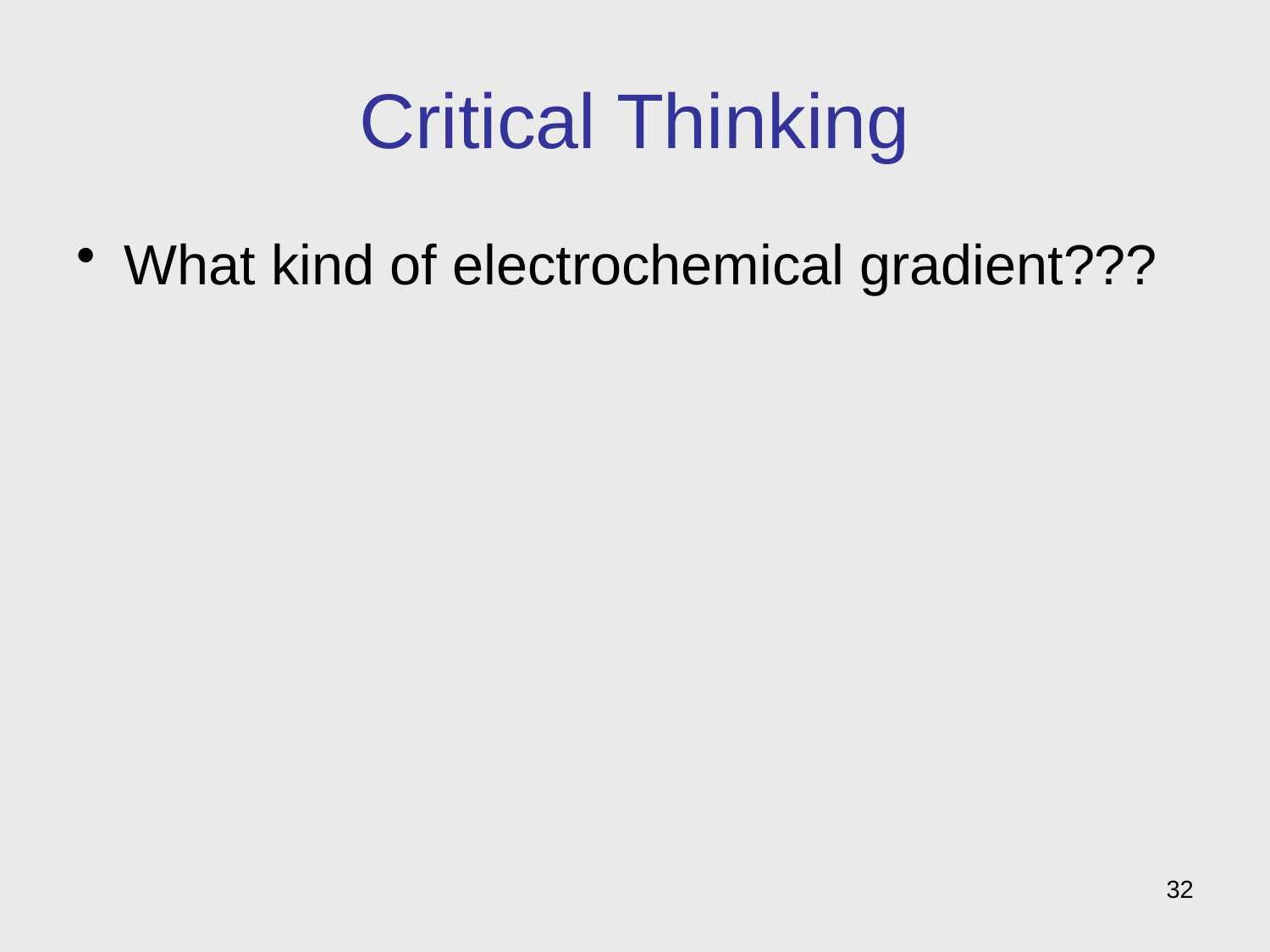

# Critical Thinking
What kind of electrochemical gradient???
32